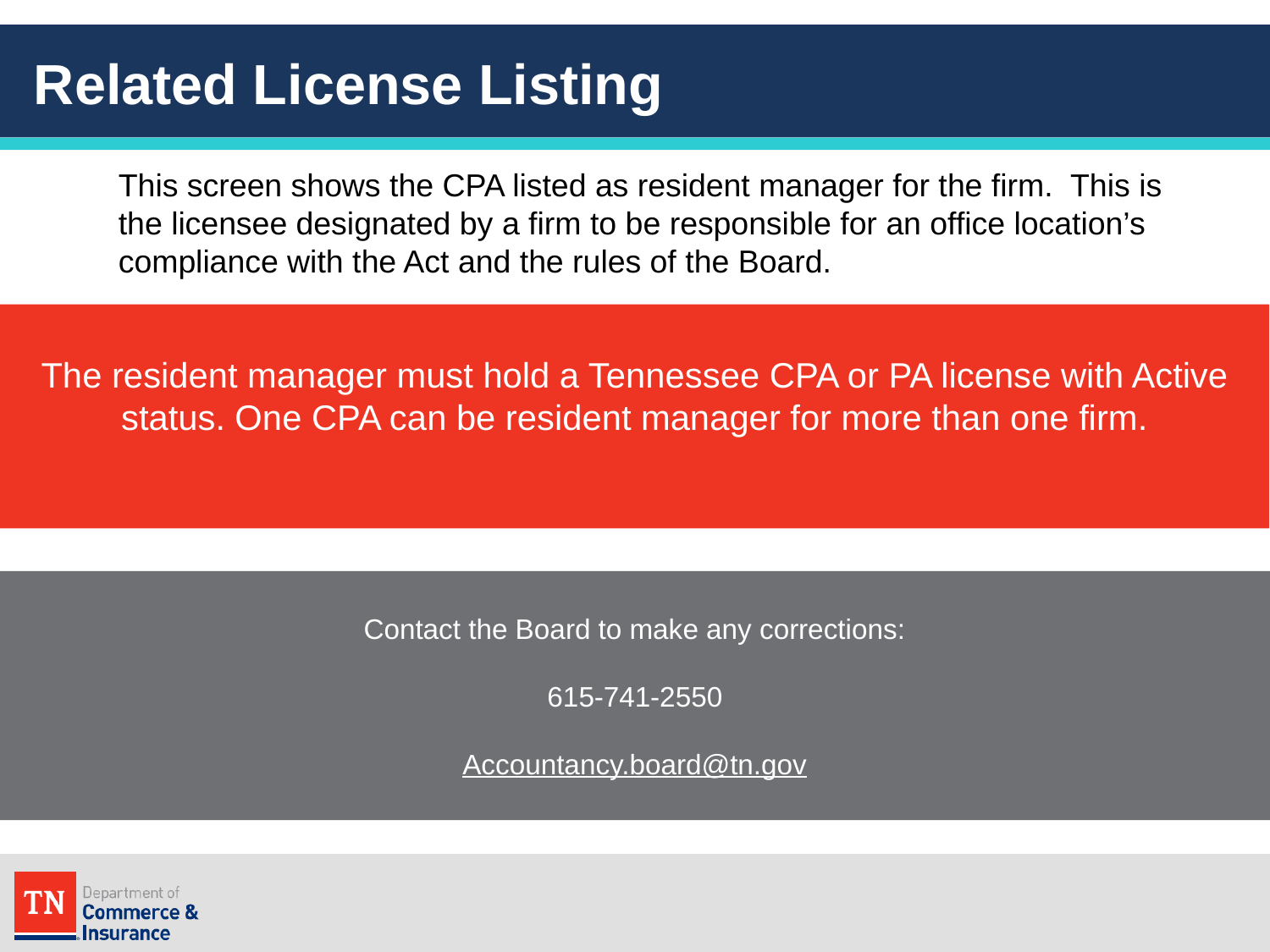

# Related License Listing
This screen shows the CPA listed as resident manager for the firm.  This is the licensee designated by a firm to be responsible for an office location’s compliance with the Act and the rules of the Board.

The resident manager must hold a Tennessee CPA or PA license with Active status. One CPA can be resident manager for more than one firm.

Contact the Board to make any corrections:

615-741-2550

Accountancy.board@tn.gov